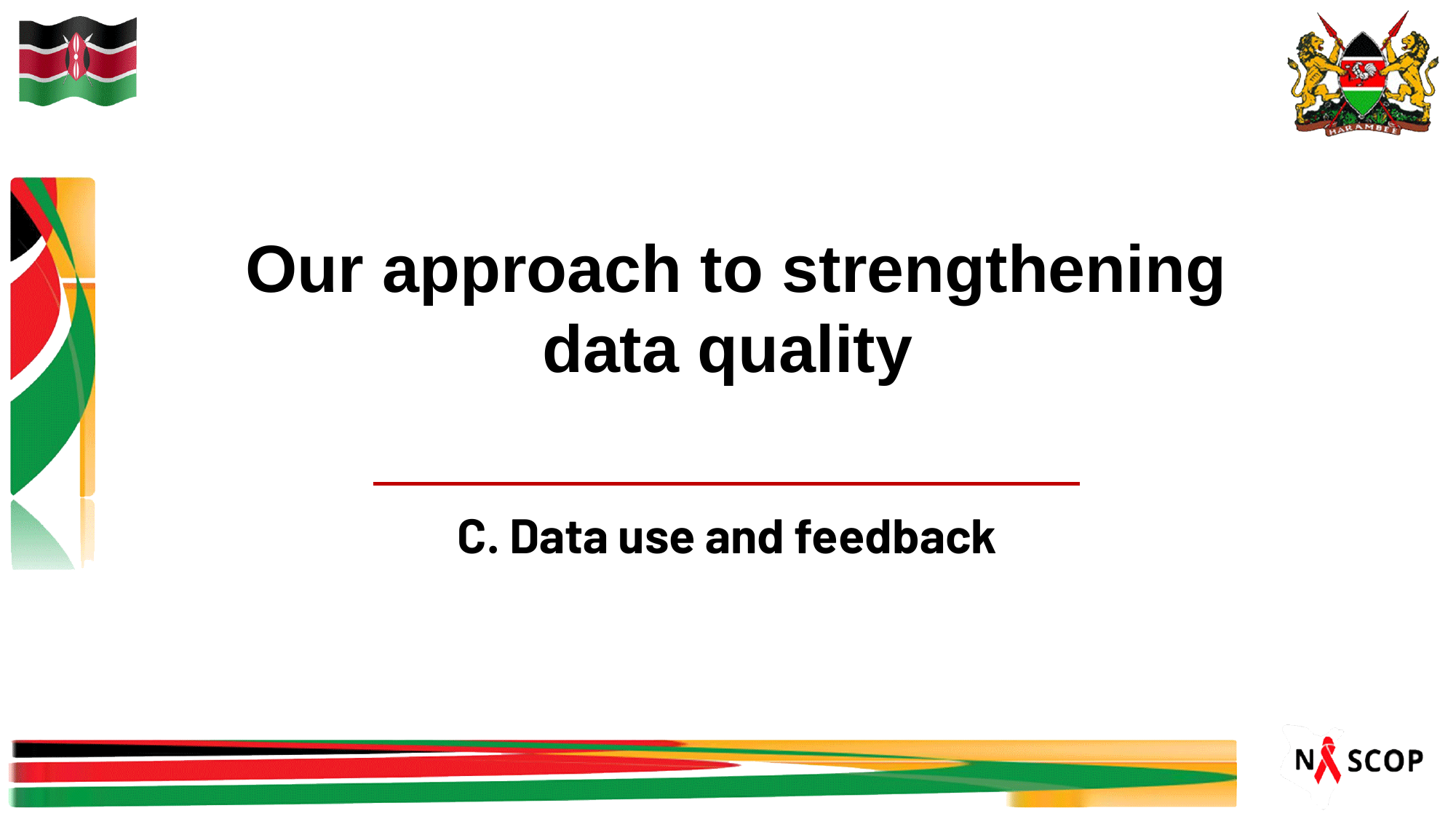

# Our approach to strengthening data quality
C. Data use and feedback